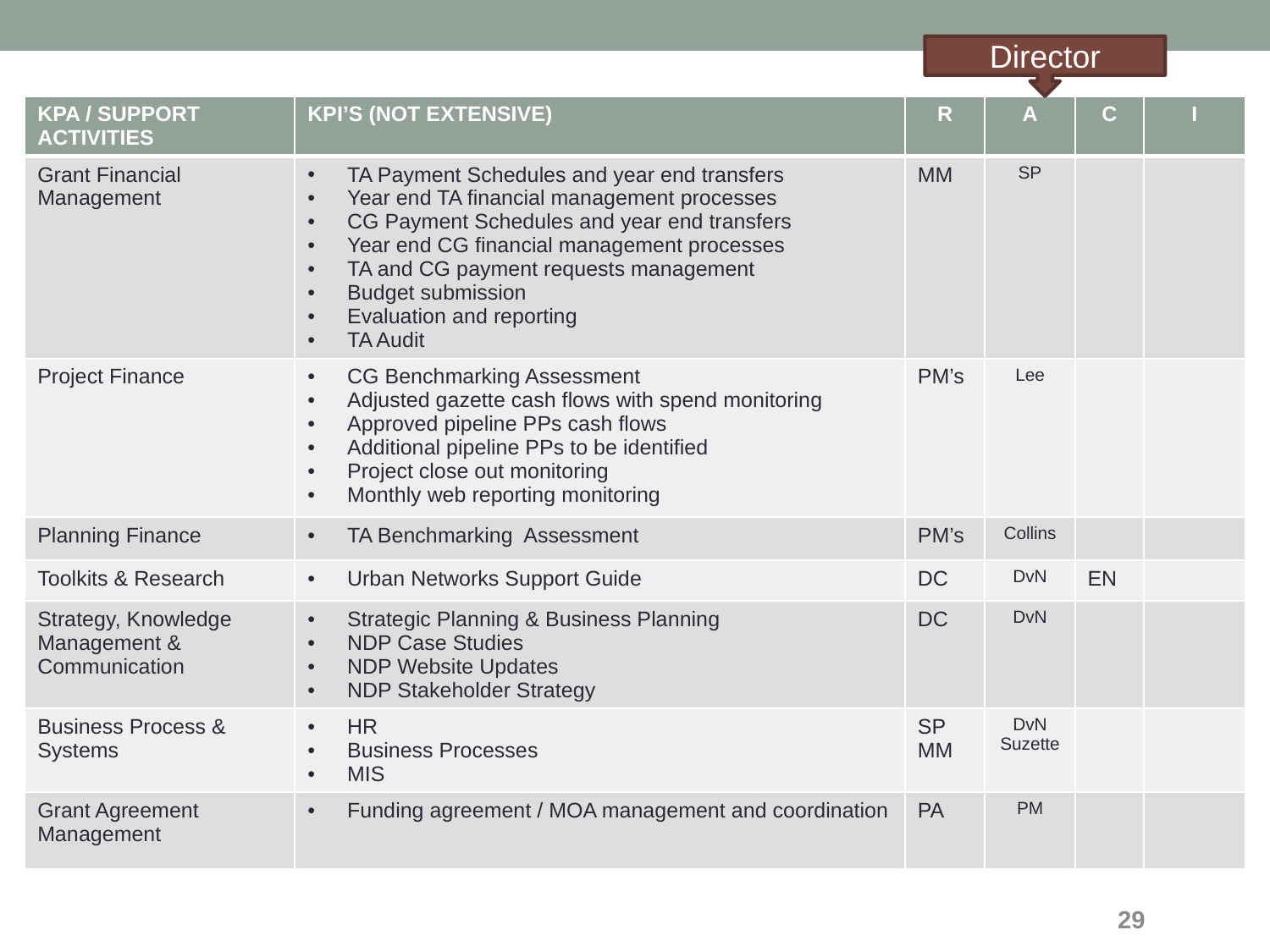

Director
| KPA / SUPPORT ACTIVITIES | KPI’s (not extensive) | R | A | C | I |
| --- | --- | --- | --- | --- | --- |
| Grant Financial Management | TA Payment Schedules and year end transfers Year end TA financial management processes CG Payment Schedules and year end transfers Year end CG financial management processes TA and CG payment requests management Budget submission Evaluation and reporting TA Audit | MM | SP |  |  |
| Project Finance | CG Benchmarking Assessment Adjusted gazette cash flows with spend monitoring Approved pipeline PPs cash flows Additional pipeline PPs to be identified Project close out monitoring Monthly web reporting monitoring | PM’s | Lee |  |  |
| Planning Finance | TA Benchmarking Assessment | PM’s | Collins |  |  |
| Toolkits & Research | Urban Networks Support Guide | DC | DvN | EN |  |
| Strategy, Knowledge Management & Communication | Strategic Planning & Business Planning NDP Case Studies NDP Website Updates NDP Stakeholder Strategy | DC | DvN |  |  |
| Business Process & Systems | HR Business Processes MIS | SP MM | DvN Suzette |  |  |
| Grant Agreement Management | Funding agreement / MOA management and coordination | PA | PM |  |  |
29